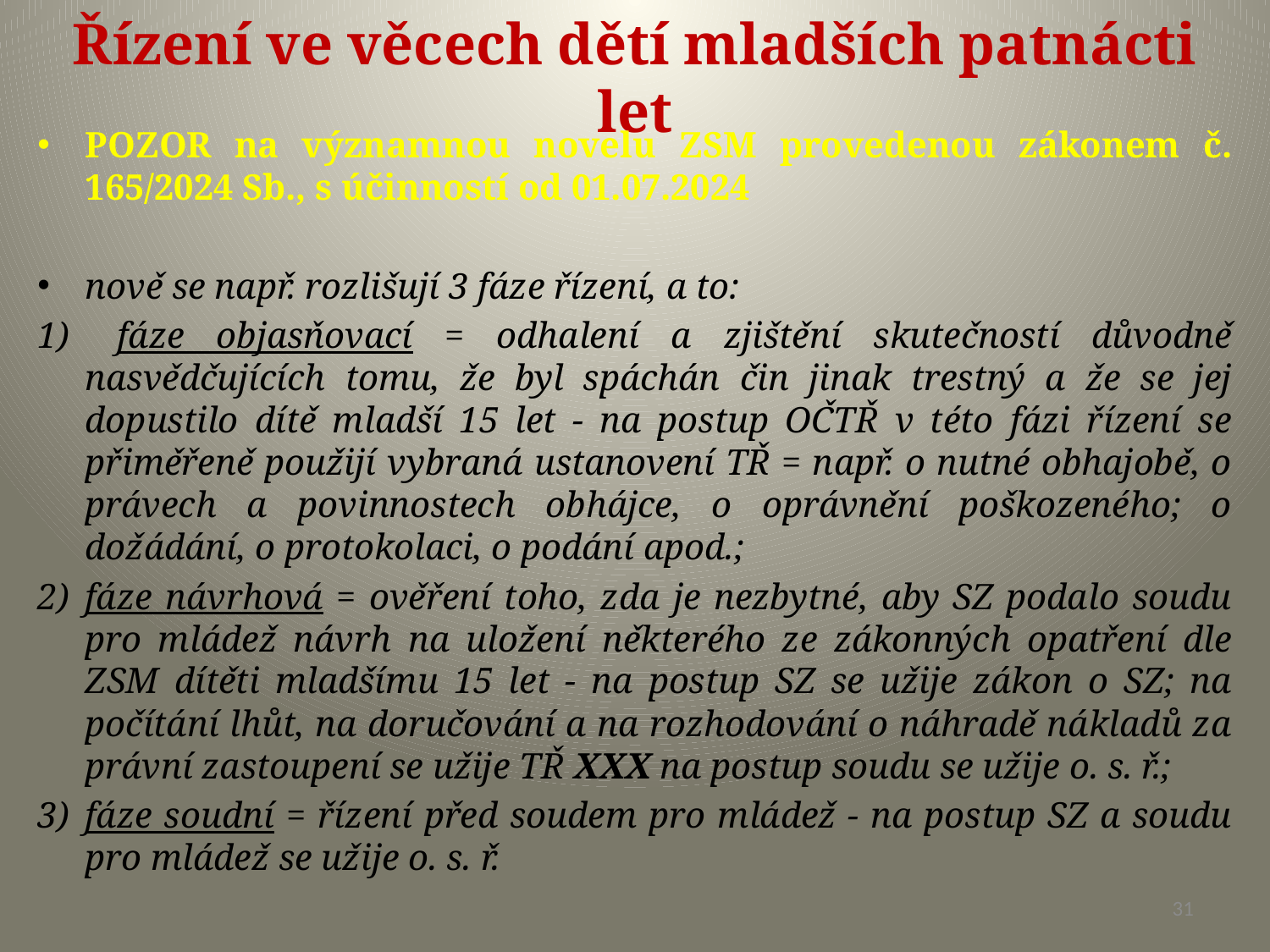

# Řízení ve věcech dětí mladších patnácti let
POZOR na významnou novelu ZSM provedenou zákonem č. 165/2024 Sb., s účinností od 01.07.2024

nově se např. rozlišují 3 fáze řízení, a to:
 fáze objasňovací = odhalení a zjištění skutečností důvodně nasvědčujících tomu, že byl spáchán čin jinak trestný a že se jej dopustilo dítě mladší 15 let - na postup OČTŘ v této fázi řízení se přiměřeně použijí vybraná ustanovení TŘ = např. o nutné obhajobě, o právech a povinnostech obhájce, o oprávnění poškozeného; o dožádání, o protokolaci, o podání apod.;
fáze návrhová = ověření toho, zda je nezbytné, aby SZ podalo soudu pro mládež návrh na uložení některého ze zákonných opatření dle ZSM dítěti mladšímu 15 let - na postup SZ se užije zákon o SZ; na počítání lhůt, na doručování a na rozhodování o náhradě nákladů za právní zastoupení se užije TŘ XXX na postup soudu se užije o. s. ř.;
fáze soudní = řízení před soudem pro mládež - na postup SZ a soudu pro mládež se užije o. s. ř.

31